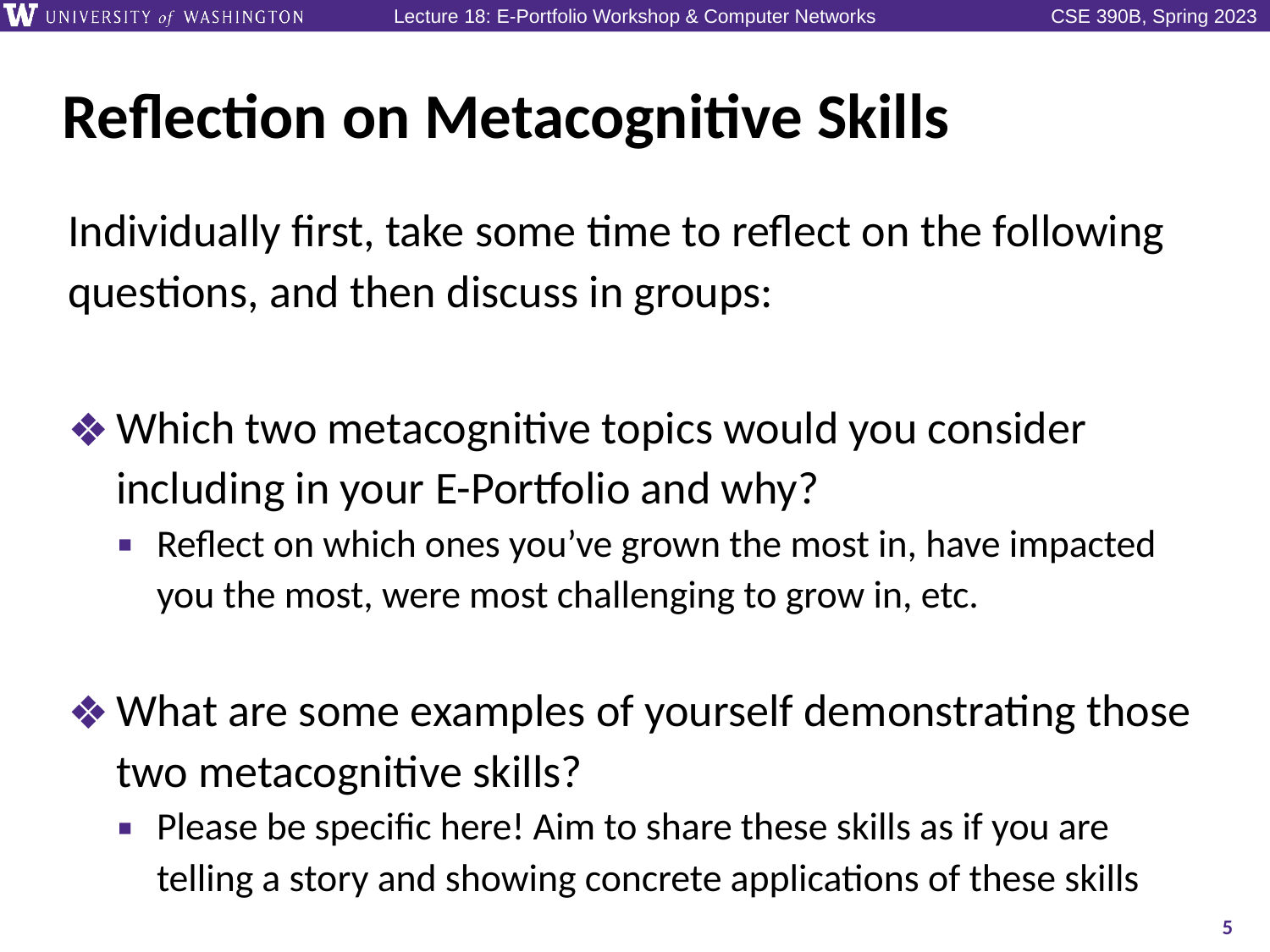

# Reflection on Metacognitive Skills
Individually first, take some time to reflect on the following questions, and then discuss in groups:

Which two metacognitive topics would you consider including in your E-Portfolio and why?
Reflect on which ones you’ve grown the most in, have impacted you the most, were most challenging to grow in, etc.

What are some examples of yourself demonstrating those two metacognitive skills?
Please be specific here! Aim to share these skills as if you are telling a story and showing concrete applications of these skills
5